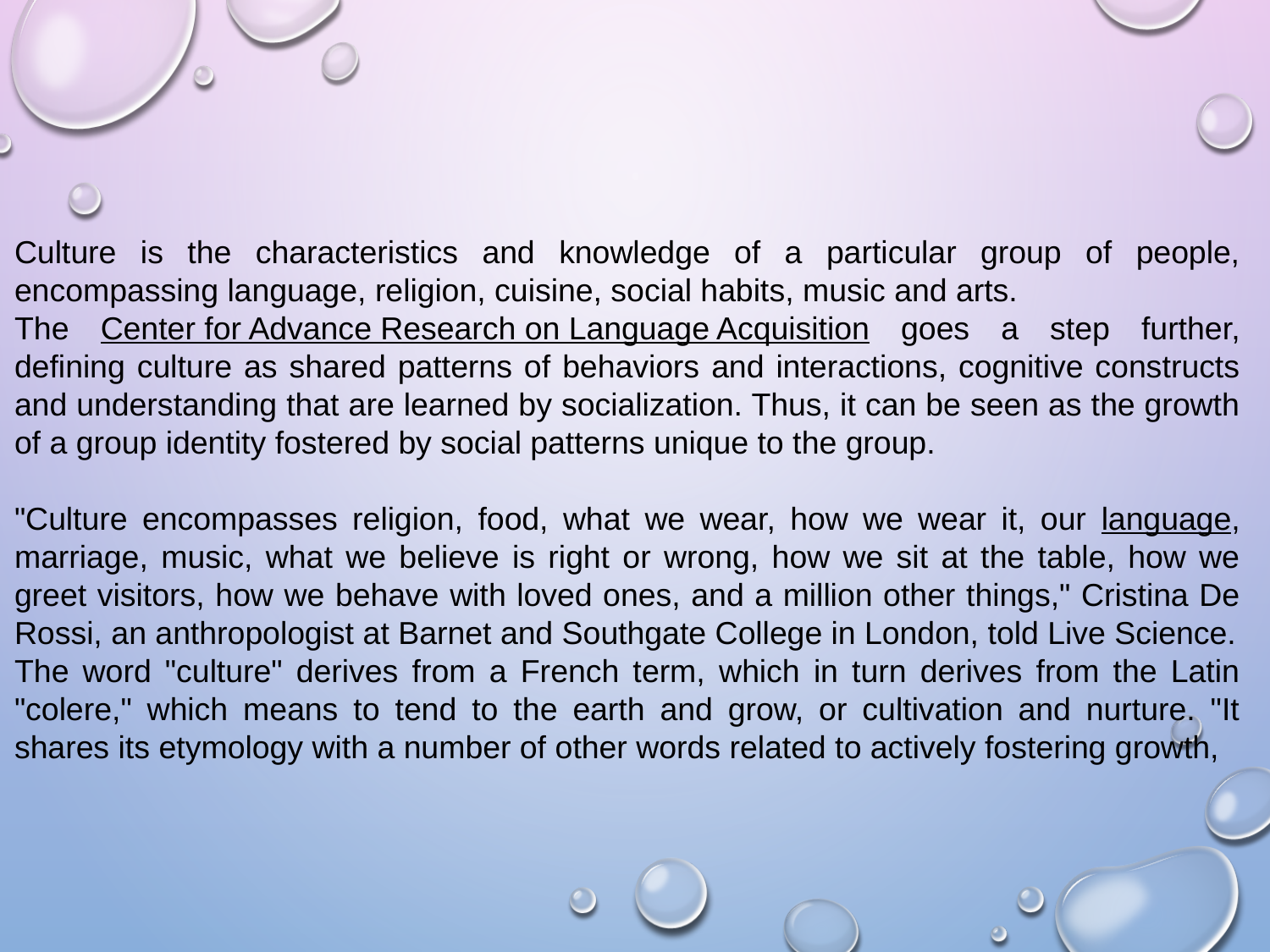

Culture is the characteristics and knowledge of a particular group of people, encompassing language, religion, cuisine, social habits, music and arts.
The Center for Advance Research on Language Acquisition goes a step further, defining culture as shared patterns of behaviors and interactions, cognitive constructs and understanding that are learned by socialization. Thus, it can be seen as the growth of a group identity fostered by social patterns unique to the group.

"Culture encompasses religion, food, what we wear, how we wear it, our language, marriage, music, what we believe is right or wrong, how we sit at the table, how we greet visitors, how we behave with loved ones, and a million other things," Cristina De Rossi, an anthropologist at Barnet and Southgate College in London, told Live Science.
The word "culture" derives from a French term, which in turn derives from the Latin "colere," which means to tend to the earth and grow, or cultivation and nurture. "It shares its etymology with a number of other words related to actively fostering growth,